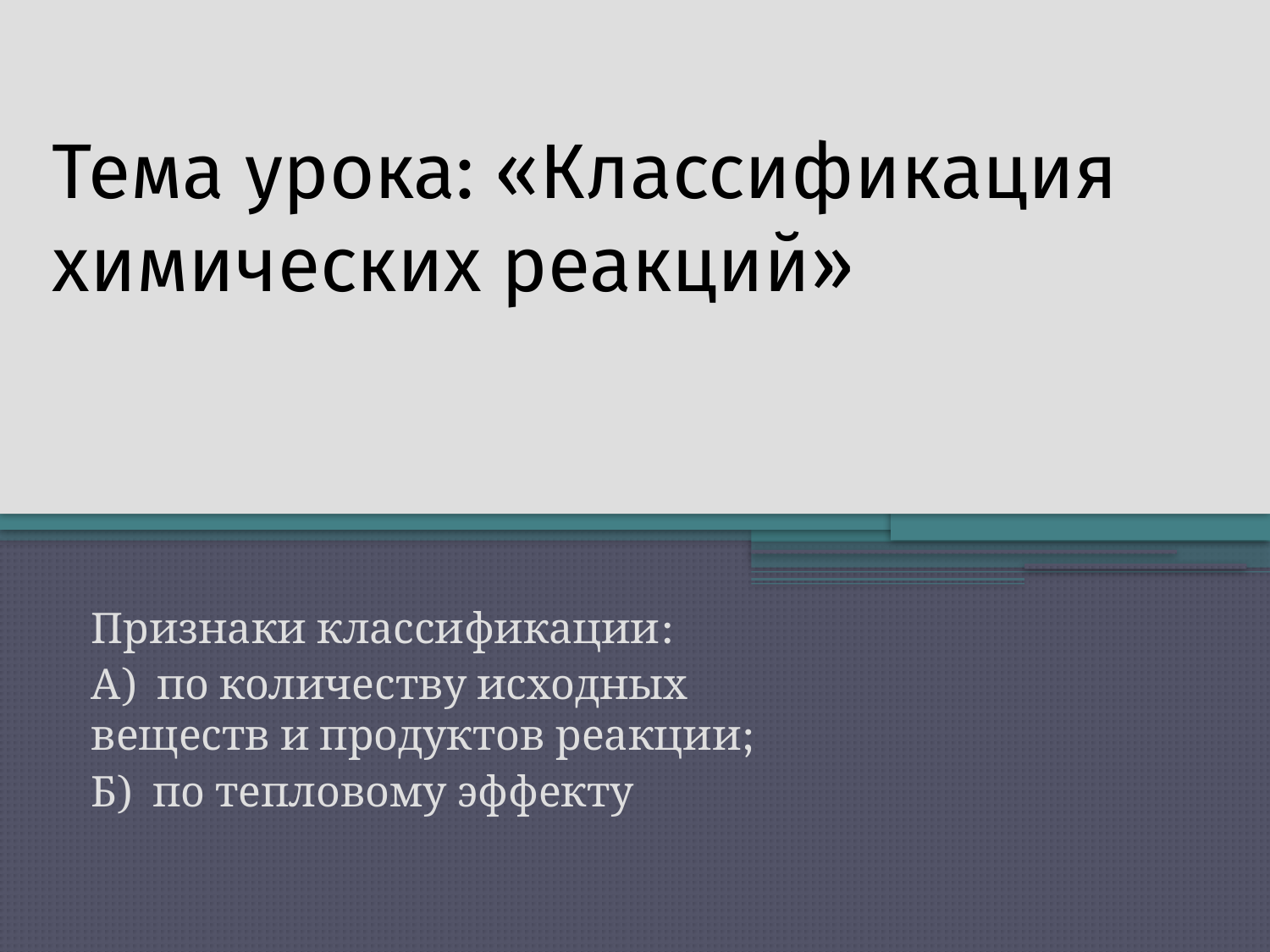

# Тема урока: «Классификация химических реакций»
Признаки классификации:
А)  по количеству исходных веществ и продуктов реакции;
Б)  по тепловому эффекту